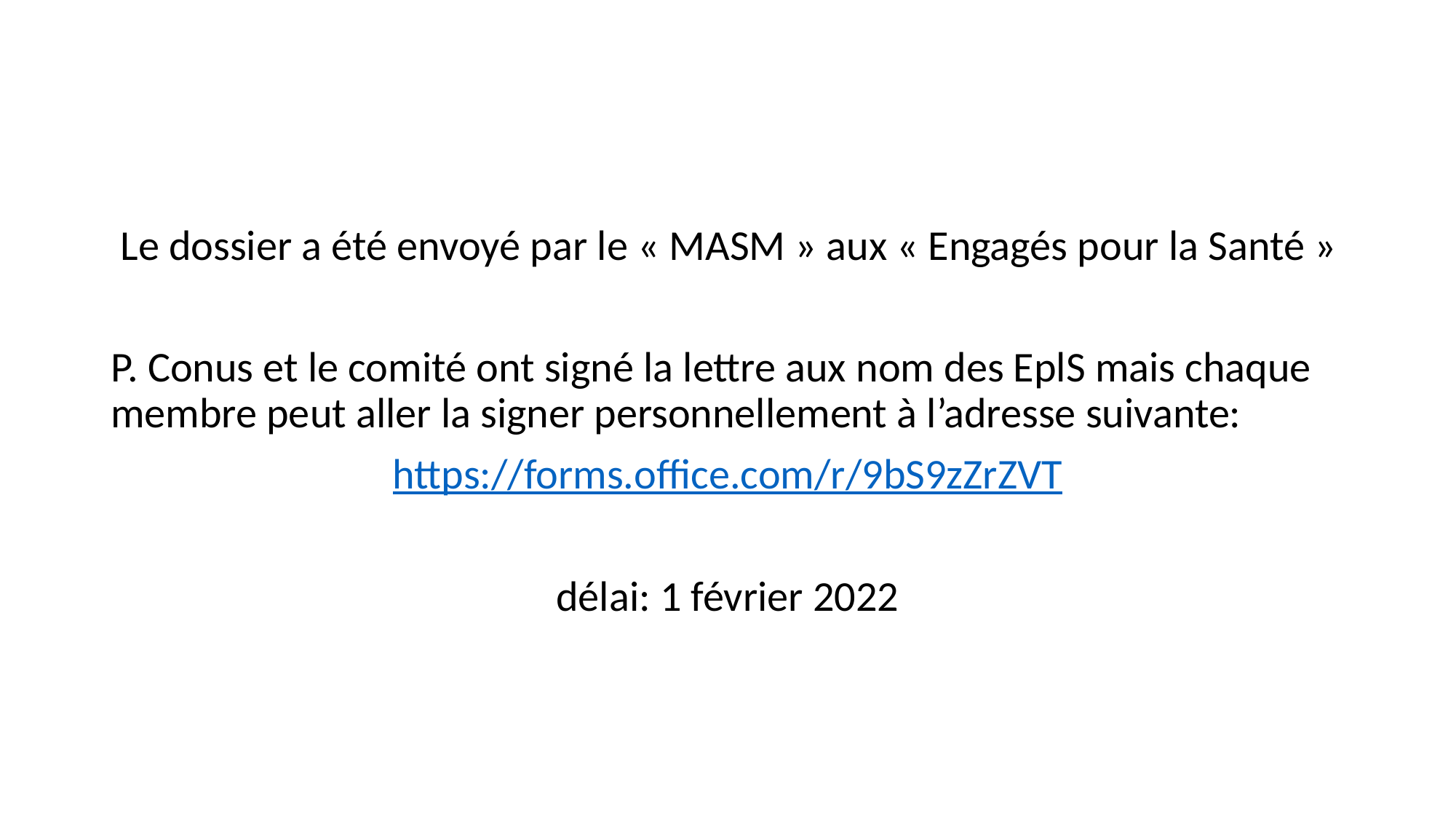

Le dossier a été envoyé par le « MASM » aux « Engagés pour la Santé »

P. Conus et le comité ont signé la lettre aux nom des EplS mais chaque membre peut aller la signer personnellement à l’adresse suivante:
https://forms.office.com/r/9bS9zZrZVT

délai: 1 février 2022